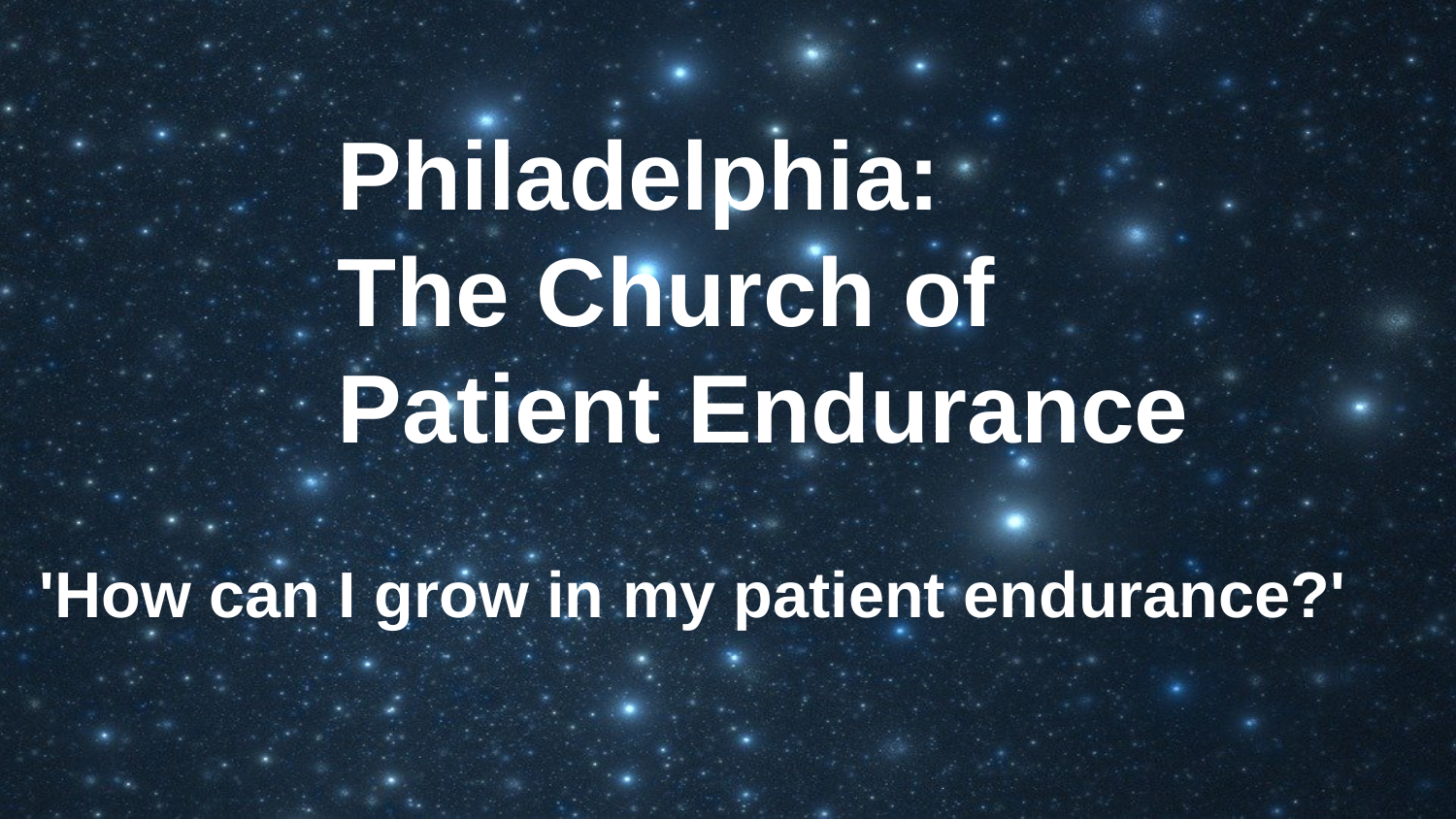

Philadelphia:
The Church of
Patient Endurance

'How can I grow in my patient endurance?'